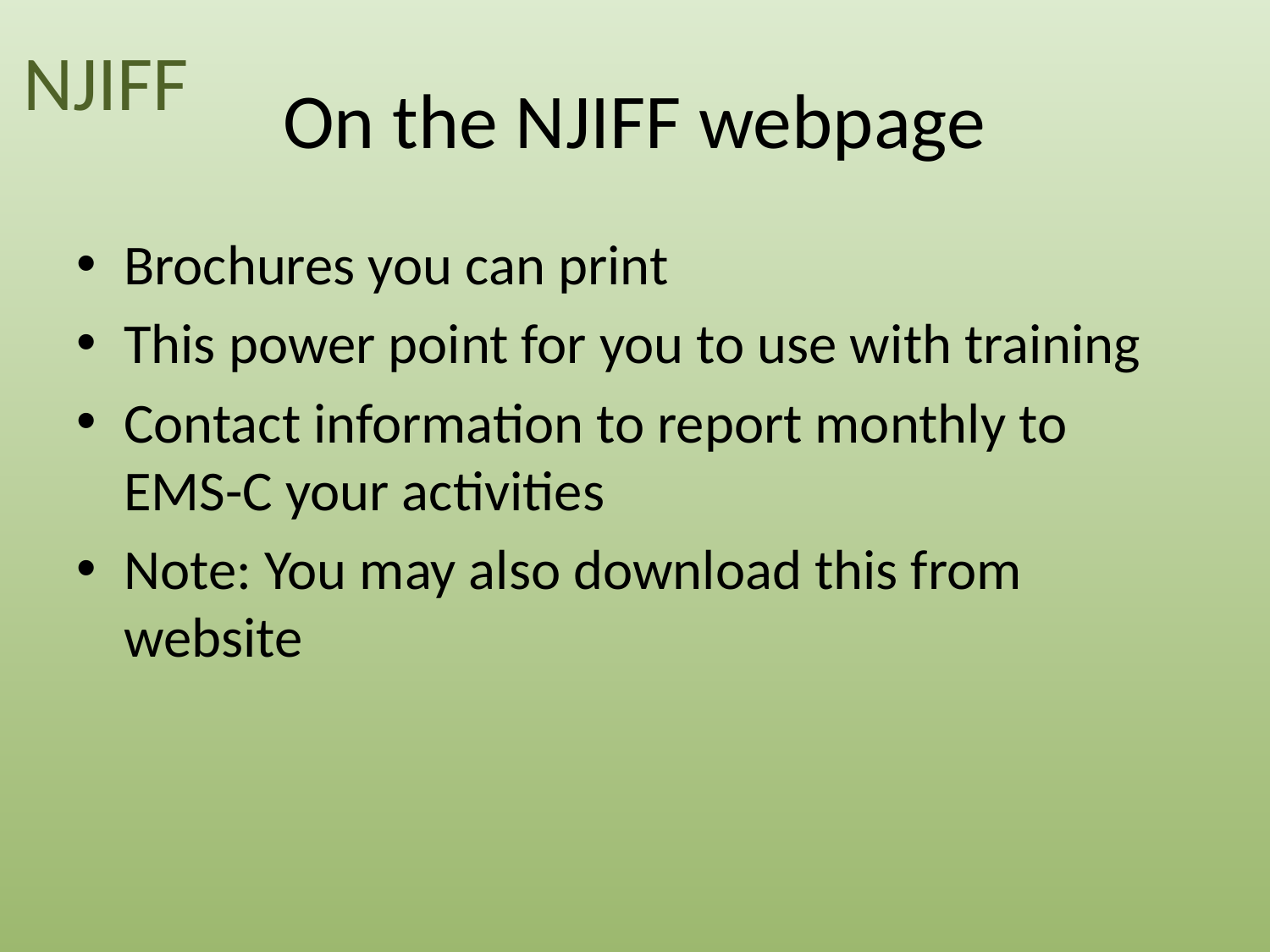

NJIFF
# On the NJIFF webpage
Brochures you can print
This power point for you to use with training
Contact information to report monthly to EMS-C your activities
Note: You may also download this from website